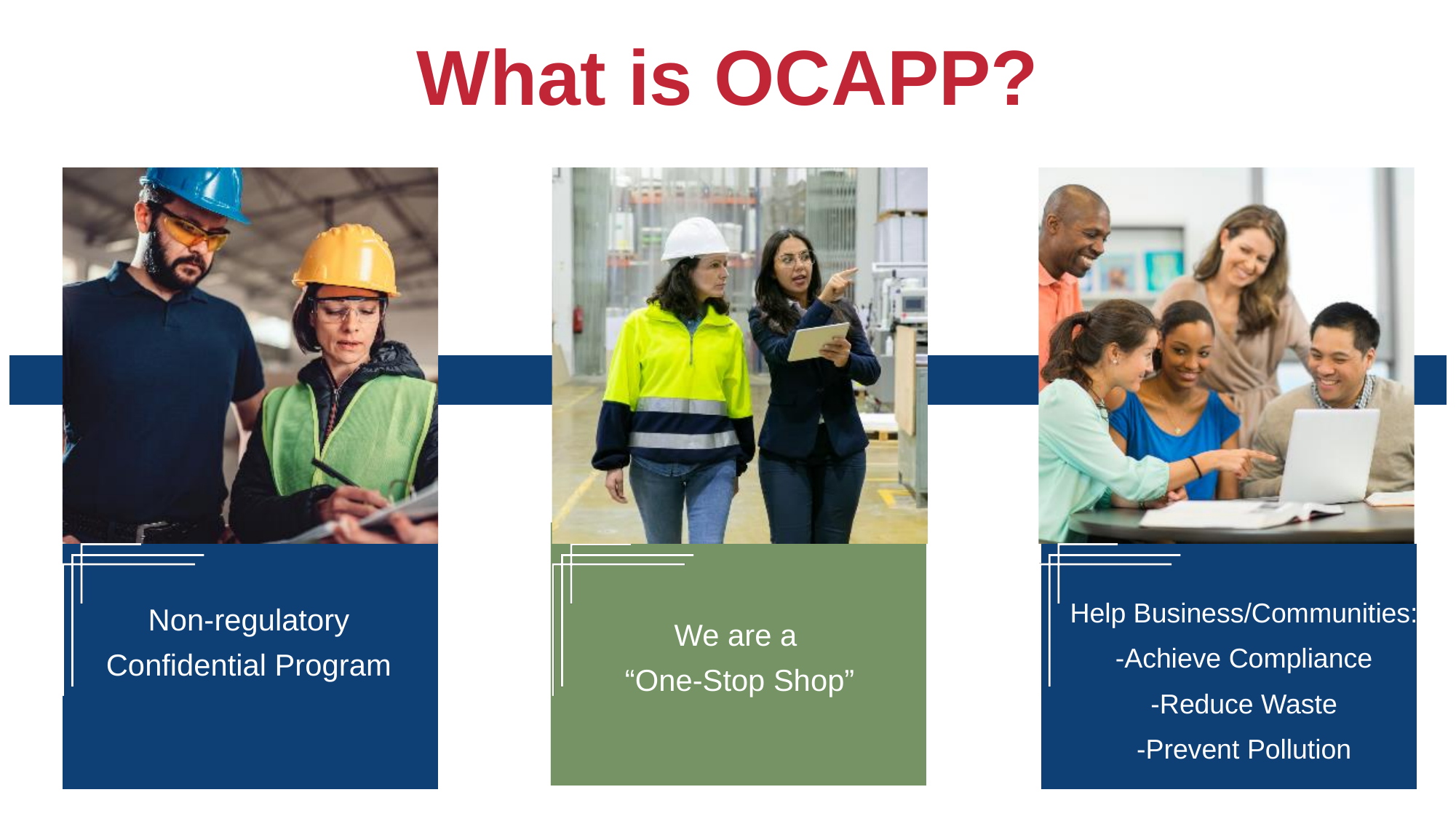

What is OCAPP?

Help Business/Communities:
-Achieve Compliance
-Reduce Waste
-Prevent Pollution

Non-regulatory
Confidential Program

We are a
“One-Stop Shop”